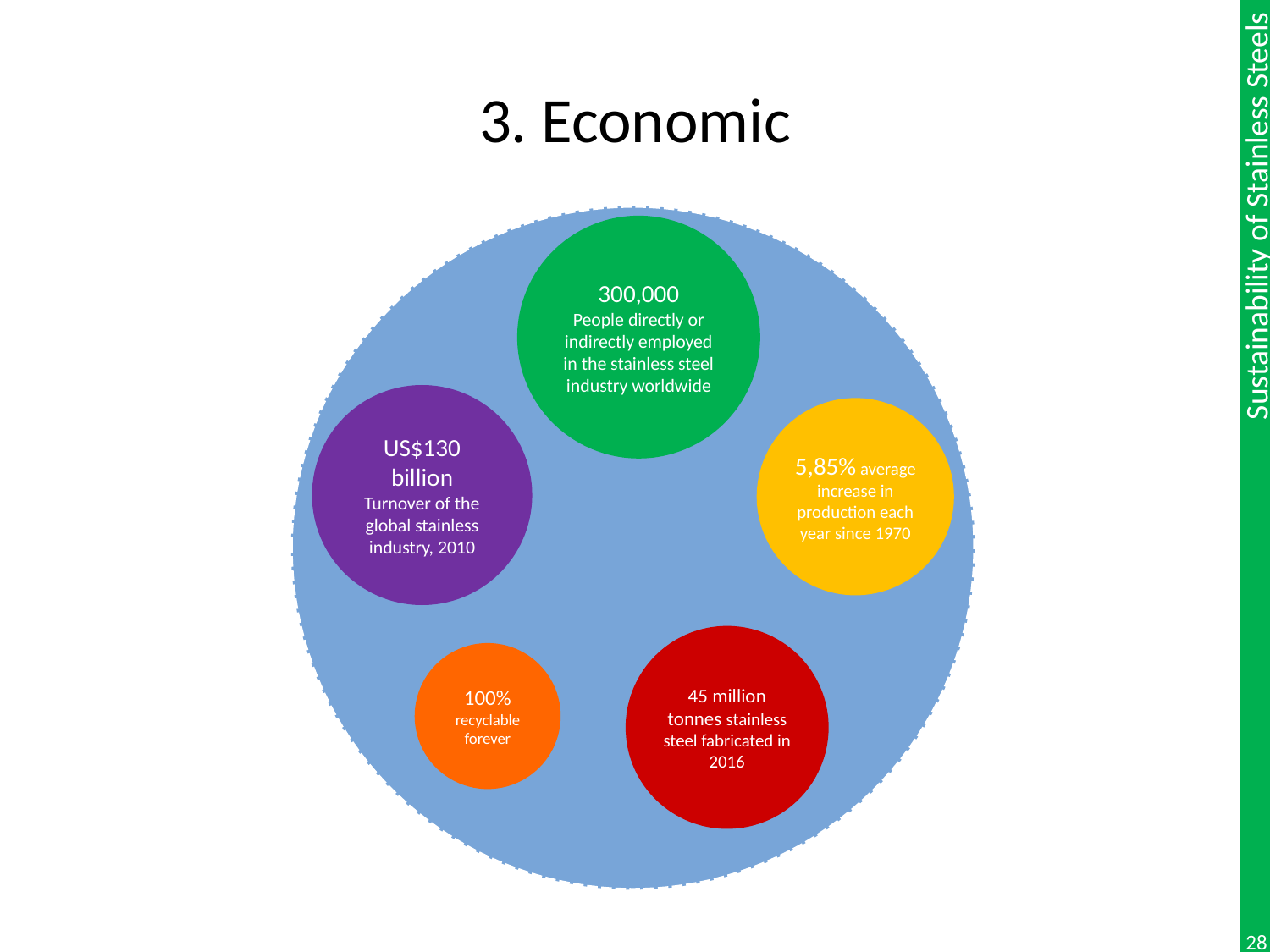

# 3. Economic

300,000
People directly or indirectly employed in the stainless steel industry worldwide
US$130 billion
Turnover of the global stainless industry, 2010
5,85% average increase in production each year since 1970
45 million tonnes stainless steel fabricated in 2016
100%
recyclable
forever
28